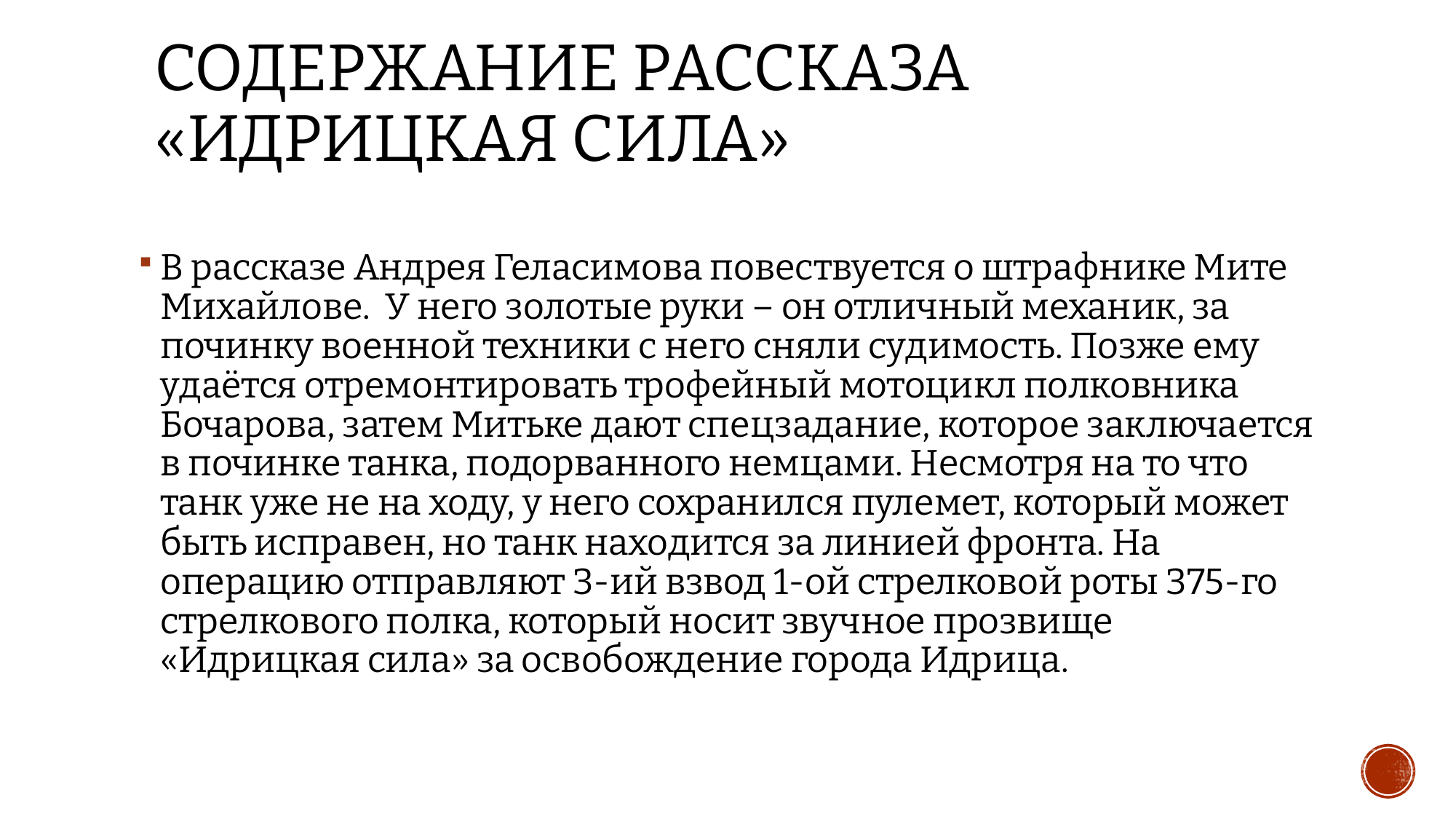

# Содержание рассказа «Идрицкая сила»
В рассказе Андрея Геласимова повествуется о штрафнике Мите Михайлове.  У него золотые руки – он отличный механик, за починку военной техники с него сняли судимость. Позже ему удаётся отремонтировать трофейный мотоцикл полковника Бочарова, затем Митьке дают спецзадание, которое заключается в починке танка, подорванного немцами. Несмотря на то что танк уже не на ходу, у него сохранился пулемет, который может быть исправен, но танк находится за линией фронта. На операцию отправляют 3-ий взвод 1-ой стрелковой роты 375-го стрелкового полка, который носит звучное прозвище «Идрицкая сила» за освобождение города Идрица.